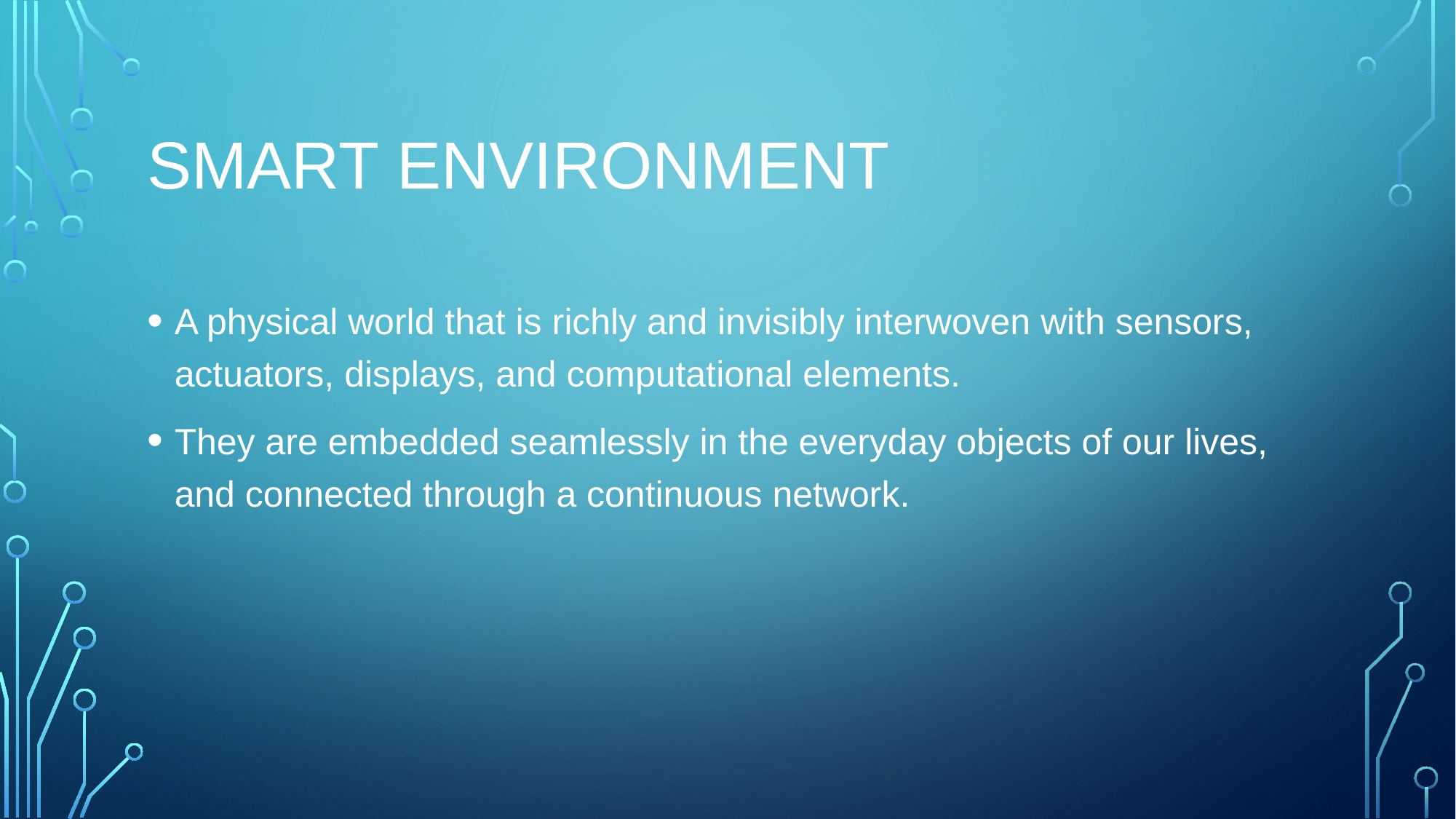

# SMART Environment
A physical world that is richly and invisibly interwoven with sensors, actuators, displays, and computational elements.
They are embedded seamlessly in the everyday objects of our lives, and connected through a continuous network.